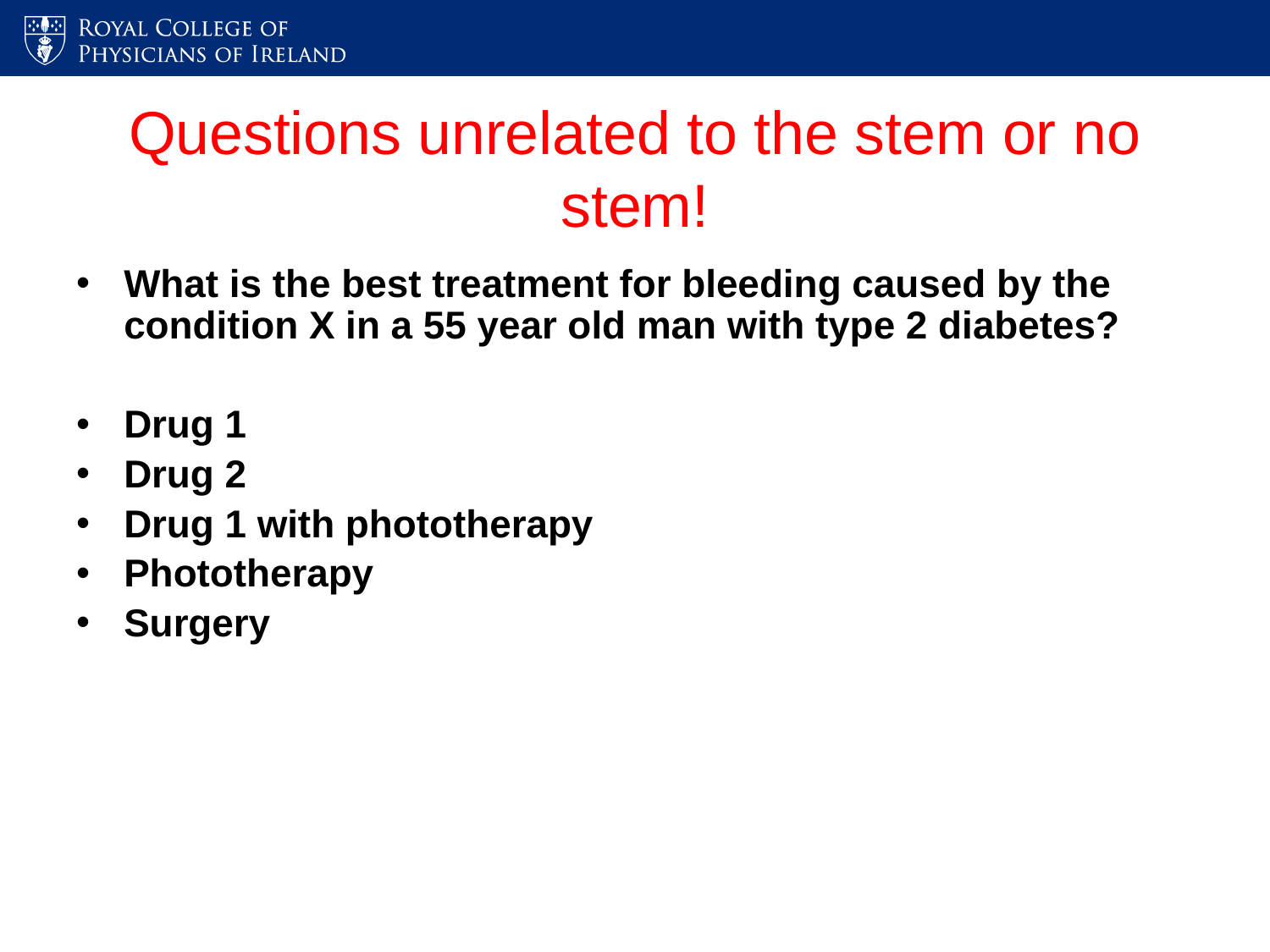

# Questions unrelated to the stem or no stem!
What is the best treatment for bleeding caused by the condition X in a 55 year old man with type 2 diabetes?

Drug 1
Drug 2
Drug 1 with phototherapy
Phototherapy
Surgery